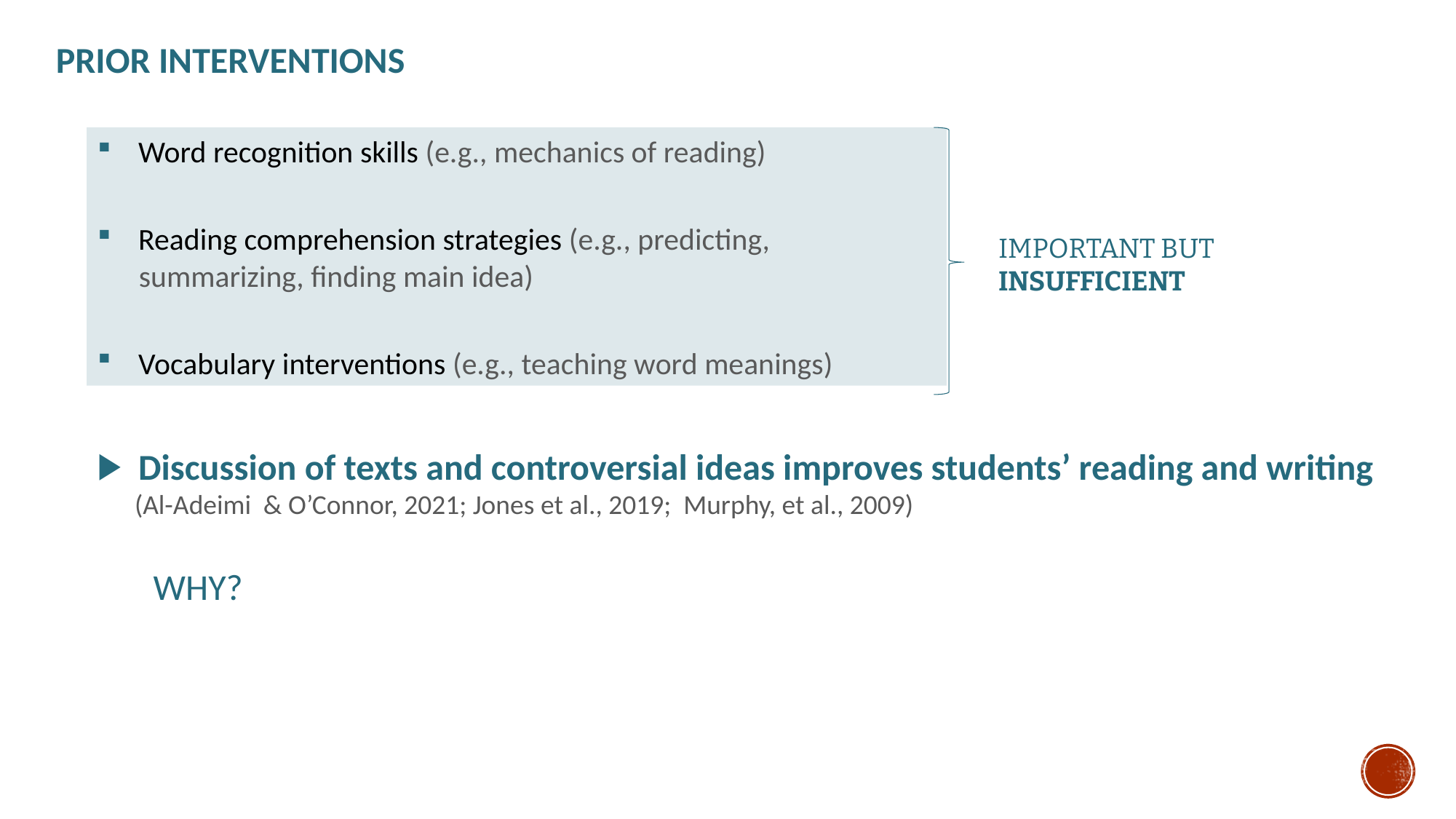

PRIOR INTERVENTIONS
Word recognition skills (e.g., mechanics of reading)

Reading comprehension strategies (e.g., predicting,
      summarizing, finding main idea)

Vocabulary interventions (e.g., teaching word meanings)

IMPORTANT BUT
INSUFFICIENT

Discussion of texts and controversial ideas improves students’ reading and writing
      (Al-Adeimi  & O’Connor, 2021; Jones et al., 2019;  Murphy, et al., 2009)

	WHY?